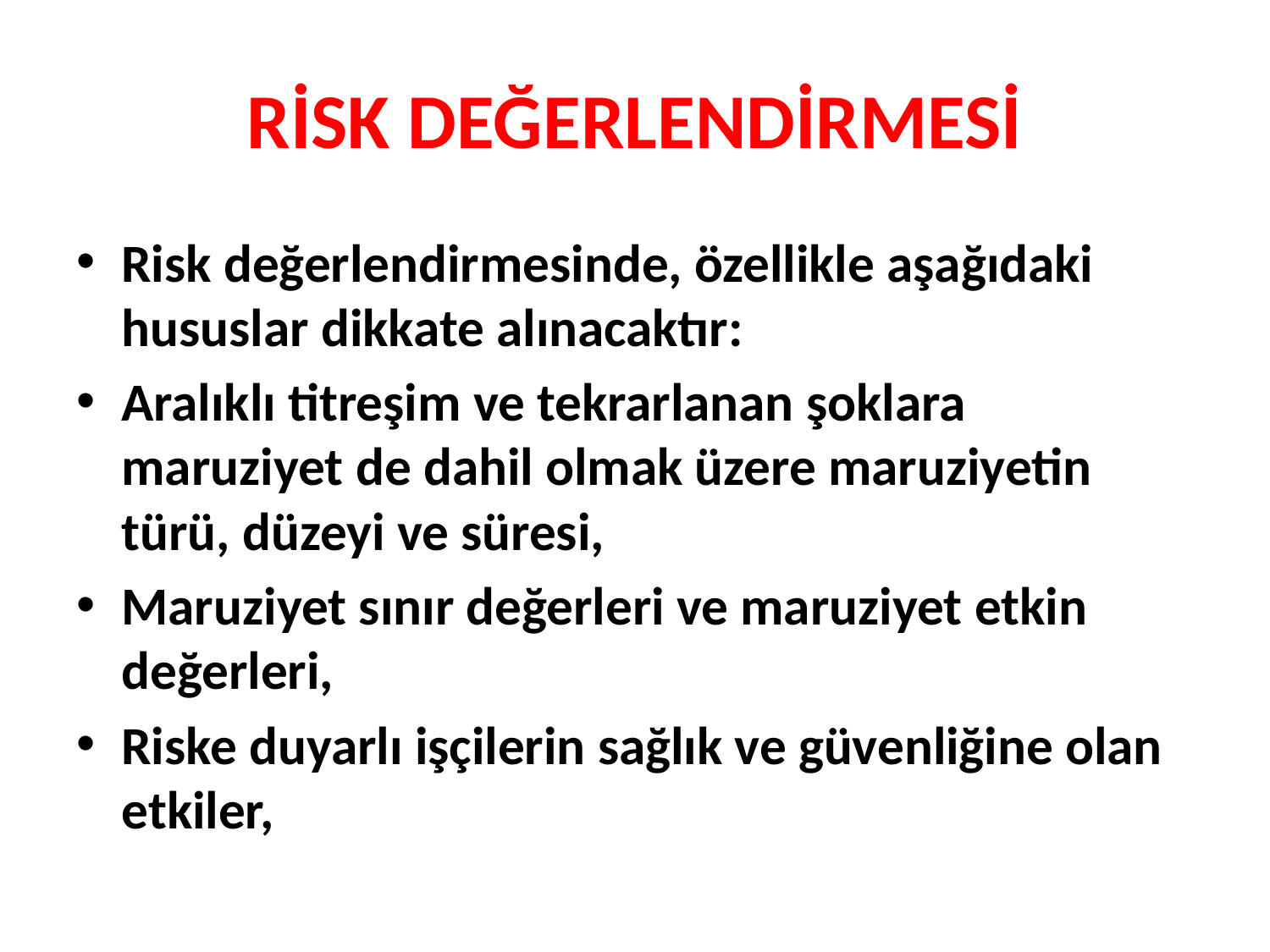

# RİSK DEĞERLENDİRMESİ
Risk değerlendirmesinde, özellikle aşağıdaki hususlar dikkate alınacaktır:
Aralıklı titreşim ve tekrarlanan şoklara maruziyet de dahil olmak üzere maruziyetin türü, düzeyi ve süresi,
Maruziyet sınır değerleri ve maruziyet etkin değerleri,
Riske duyarlı işçilerin sağlık ve güvenliğine olan etkiler,